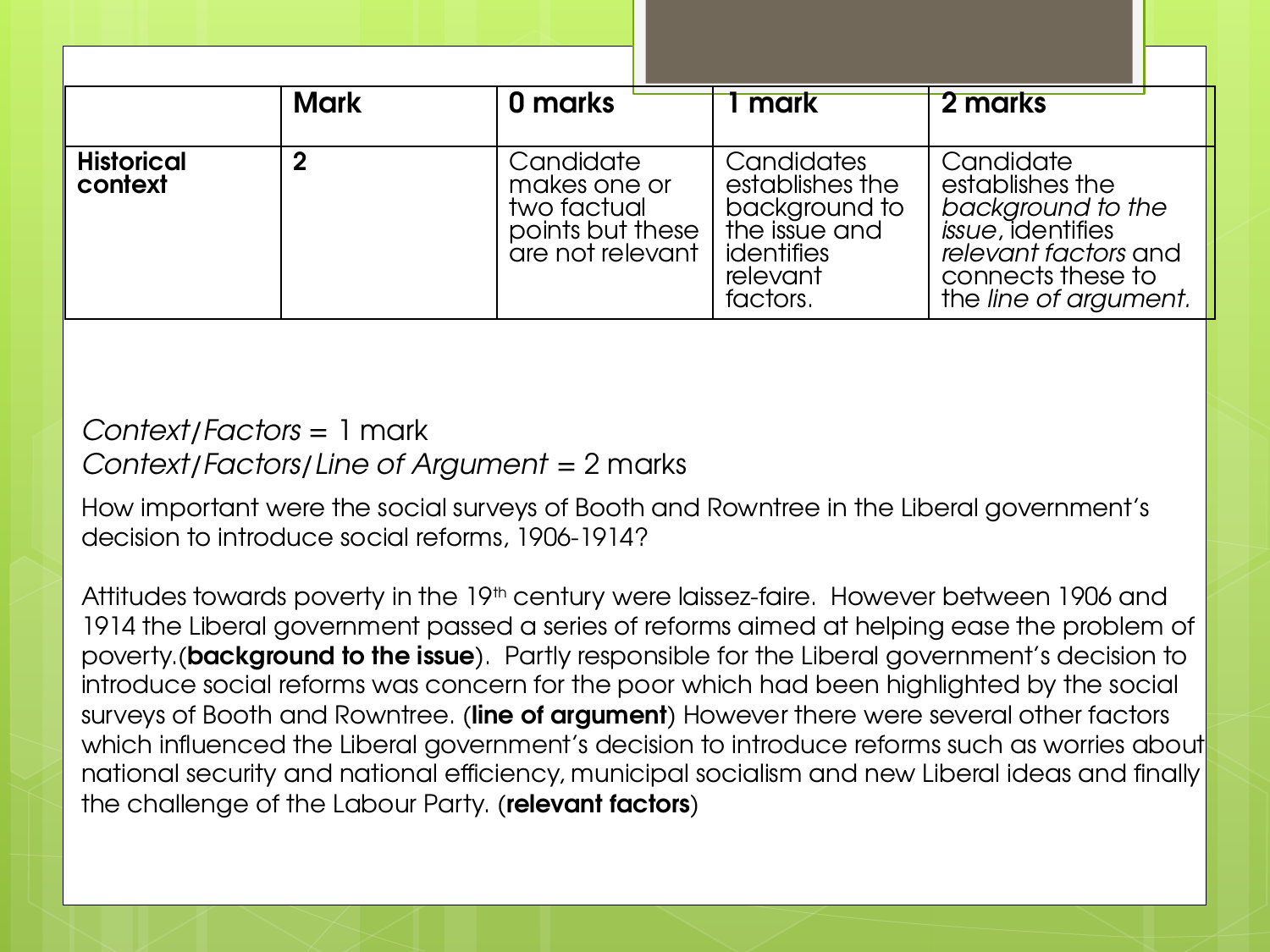

| Ating into | Mark | 0 marks | 1 mark | 2 marks |
| --- | --- | --- | --- | --- |
| Historical context | 2 | Candidate makes one or two factual points but these are not relevant | Candidates establishes the background to the issue and identifies relevant factors. | Candidate establishes the background to the issue, identifies relevant factors and connects these to the line of argument. |
Context/Factors = 1 mark
Context/Factors/Line of Argument = 2 marks

How important were the social surveys of Booth and Rowntree in the Liberal government’s decision to introduce social reforms, 1906-1914?

Attitudes towards poverty in the 19th century were laissez-faire.  However between 1906 and 1914 the Liberal government passed a series of reforms aimed at helping ease the problem of poverty.(background to the issue).  Partly responsible for the Liberal government’s decision to introduce social reforms was concern for the poor which had been highlighted by the social surveys of Booth and Rowntree. (line of argument) However there were several other factors which influenced the Liberal government’s decision to introduce reforms such as worries about national security and national efficiency, municipal socialism and new Liberal ideas and finally the challenge of the Labour Party. (relevant factors)